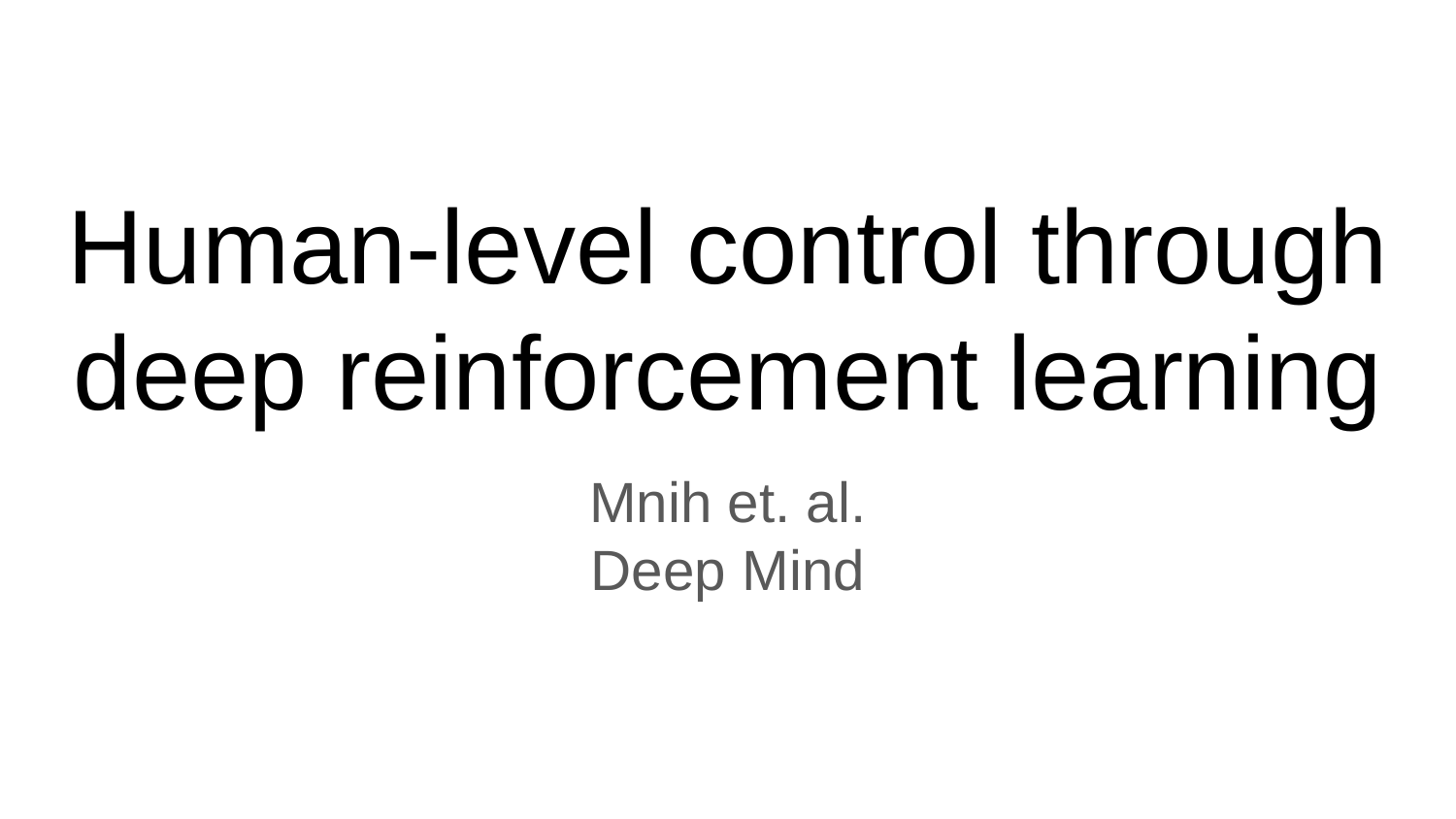

# Human-level control through deep reinforcement learning
Mnih et. al.
Deep Mind